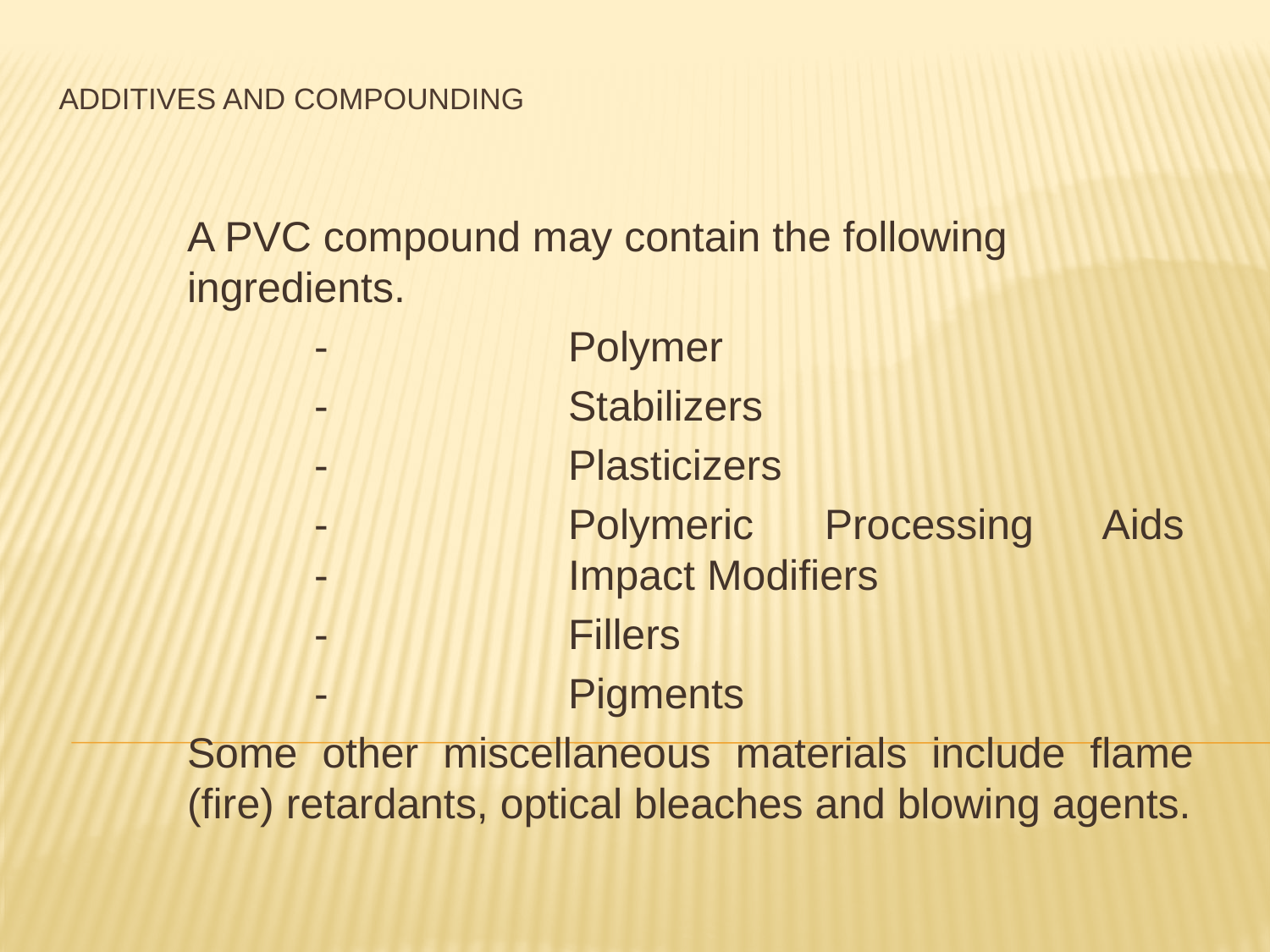

# Additives and Compounding
A PVC compound may contain the following ingredients.
	-		Polymer
	-		Stabilizers
	-		Plasticizers
	-		Polymeric Processing Aids		-		Impact Modifiers
	-		Fillers
	-		Pigments
Some other miscellaneous materials include flame (fire) retardants, optical bleaches and blowing agents.